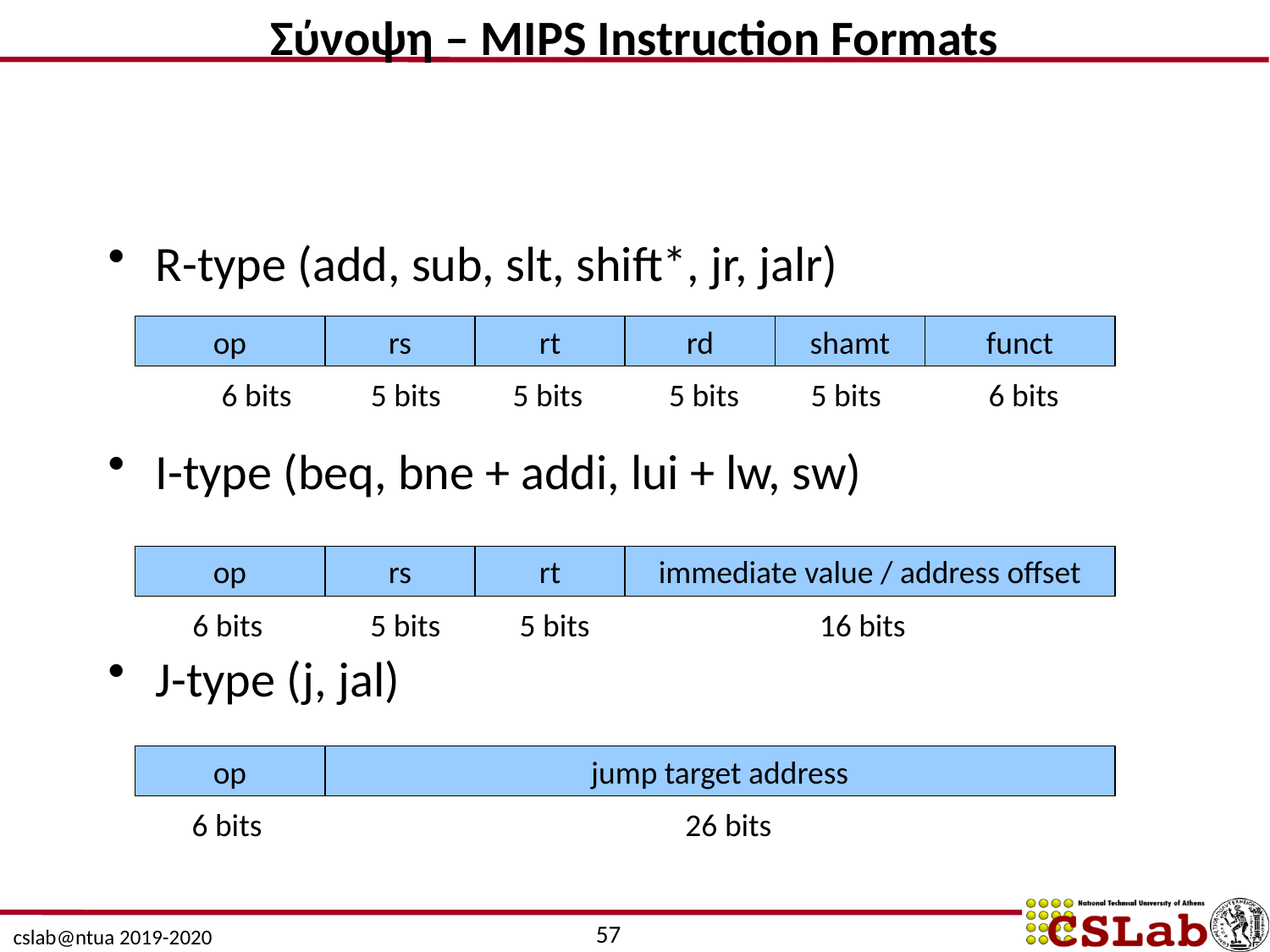

Σύνοψη – MIPS Instruction Formats
R-type (add, sub, slt, shift*, jr, jalr)

I-type (beq, bne + addi, lui + lw, sw)

J-type (j, jal)
op
rs
rt
rd
shamt
funct
   6 bits           5 bits          5 bits            5 bits          5 bits               6 bits
op
rs
rt
immediate value / address offset
   6 bits               5 bits           5 bits                                16 bits
op
jump target address
   6 bits                                                           26 bits
57
cslab@ntua 2019-2020